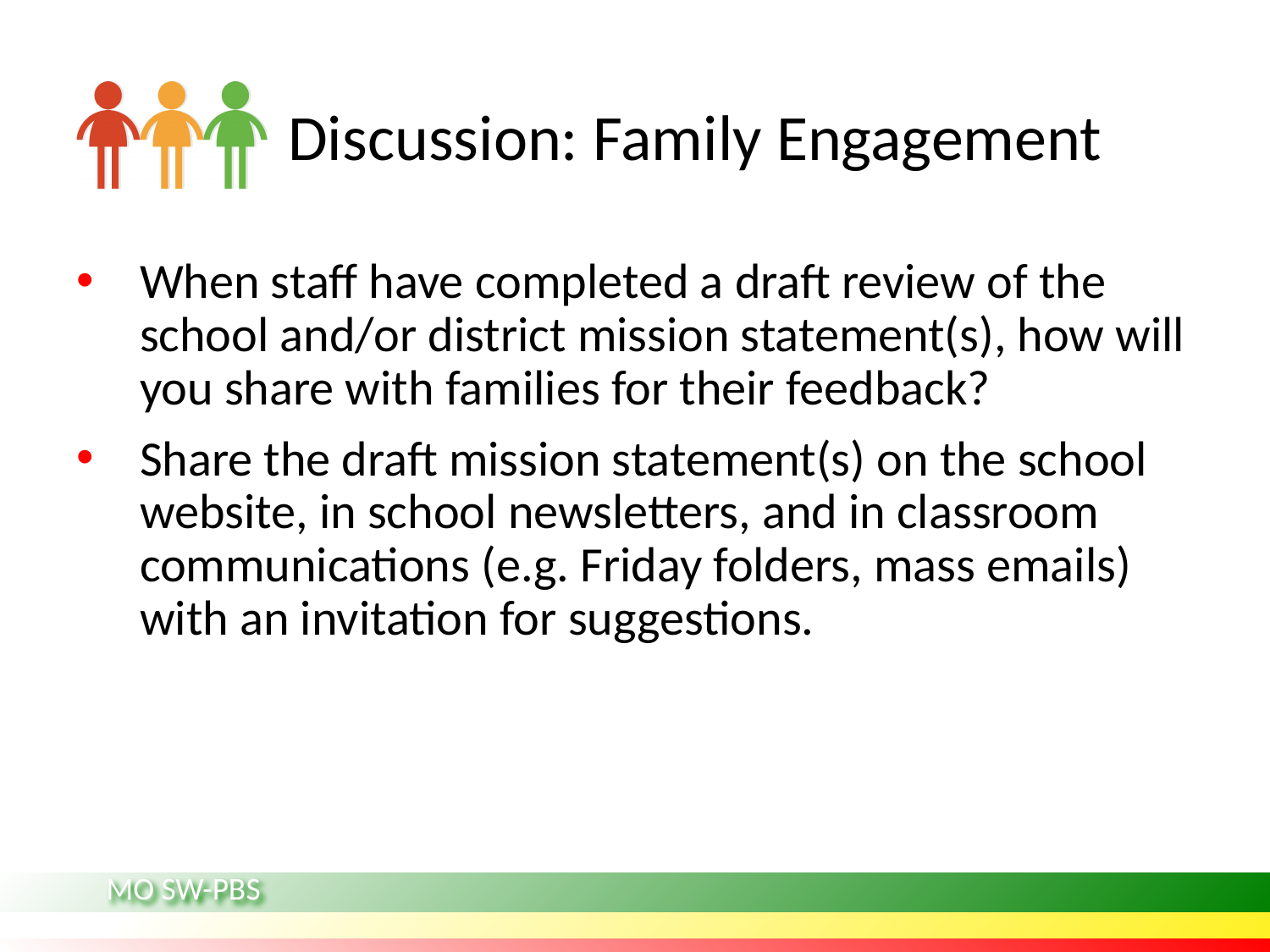

# Discussion: Family Engagement
When staff have completed a draft review of the school and/or district mission statement(s), how will you share with families for their feedback?
Share the draft mission statement(s) on the school website, in school newsletters, and in classroom communications (e.g. Friday folders, mass emails) with an invitation for suggestions.